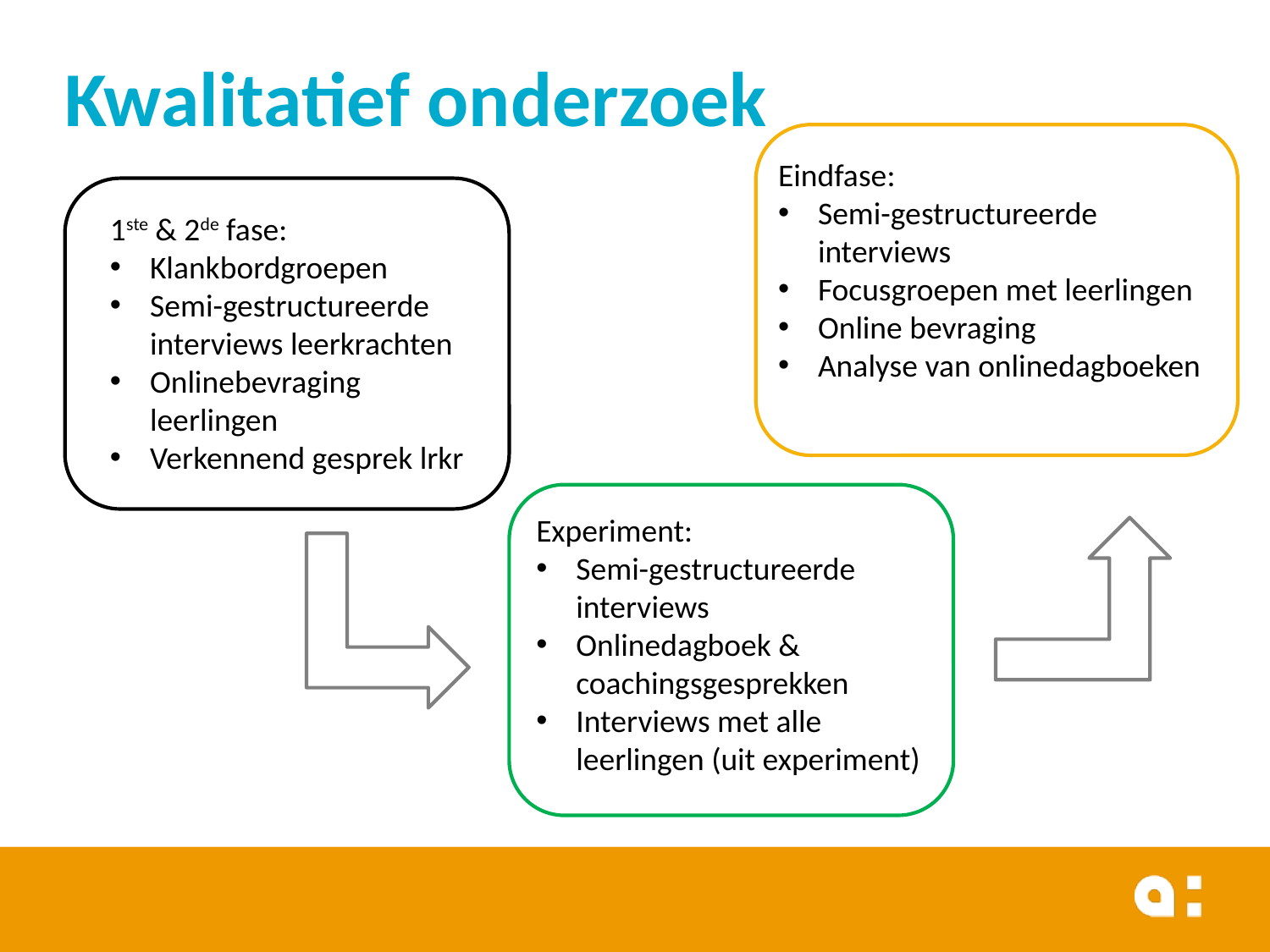

# Kwalitatief onderzoek

Eindfase:
Semi-gestructureerde interviews
Focusgroepen met leerlingen
Online bevraging
Analyse van onlinedagboeken

1ste & 2de fase:
Klankbordgroepen
Semi-gestructureerde interviews leerkrachten
Onlinebevraging leerlingen
Verkennend gesprek lrkr

Experiment:
Semi-gestructureerde interviews
Onlinedagboek & coachingsgesprekken
Interviews met alle leerlingen (uit experiment)